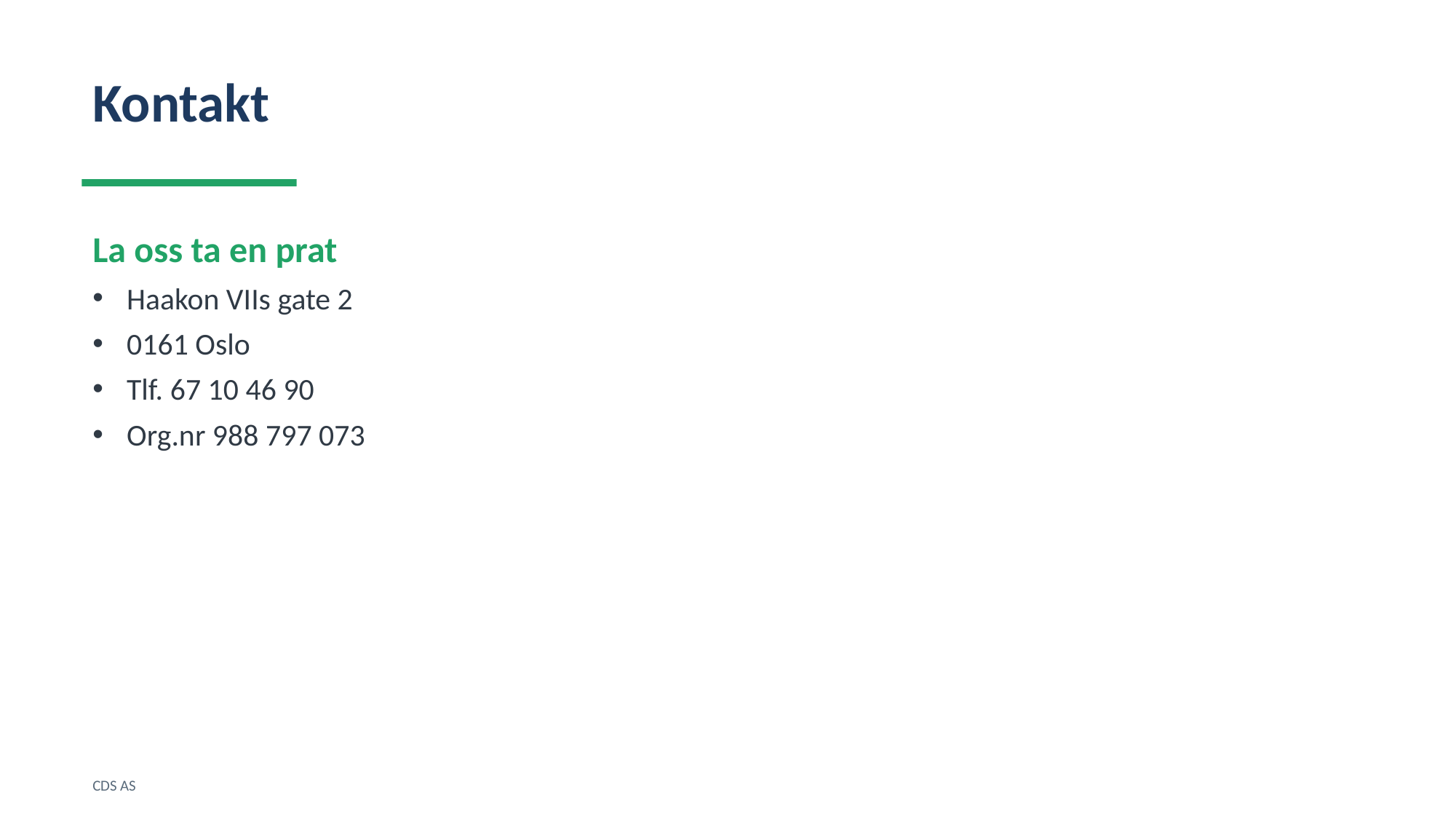

Kontakt

La oss ta en prat
Haakon VIIs gate 2
0161 Oslo
Tlf. 67 10 46 90
Org.nr 988 797 073
CDS AS